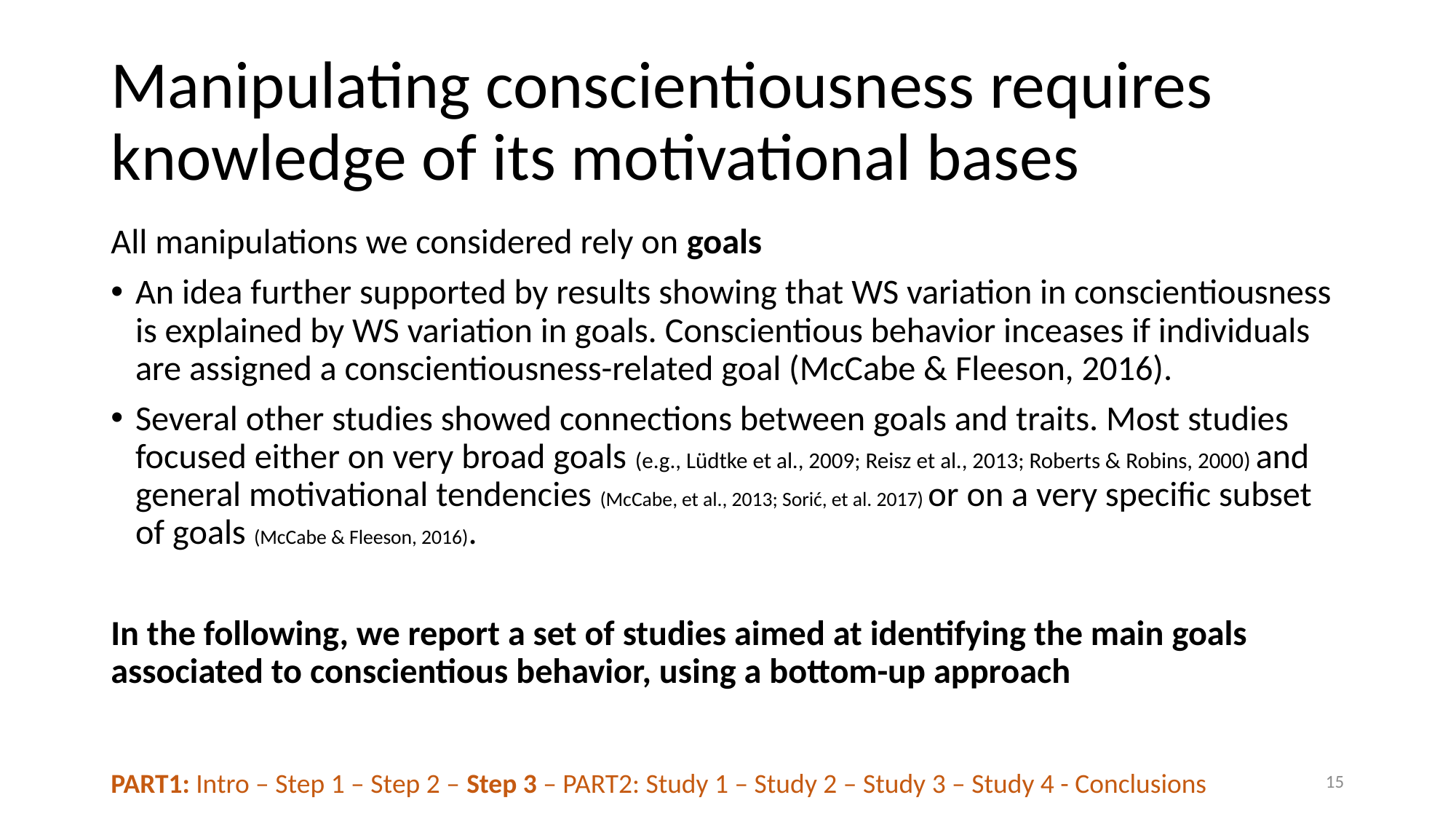

# Manipulating conscientiousness requires knowledge of its motivational bases
All manipulations we considered rely on goals
An idea further supported by results showing that WS variation in conscientiousness is explained by WS variation in goals. Conscientious behavior inceases if individuals are assigned a conscientiousness-related goal (McCabe & Fleeson, 2016).
Several other studies showed connections between goals and traits. Most studies focused either on very broad goals (e.g., Lüdtke et al., 2009; Reisz et al., 2013; Roberts & Robins, 2000) and general motivational tendencies (McCabe, et al., 2013; Sorić, et al. 2017) or on a very specific subset of goals (McCabe & Fleeson, 2016).

In the following, we report a set of studies aimed at identifying the main goals associated to conscientious behavior, using a bottom-up approach

15
PART1: Intro – Step 1 – Step 2 – Step 3 – PART2: Study 1 – Study 2 – Study 3 – Study 4 - Conclusions